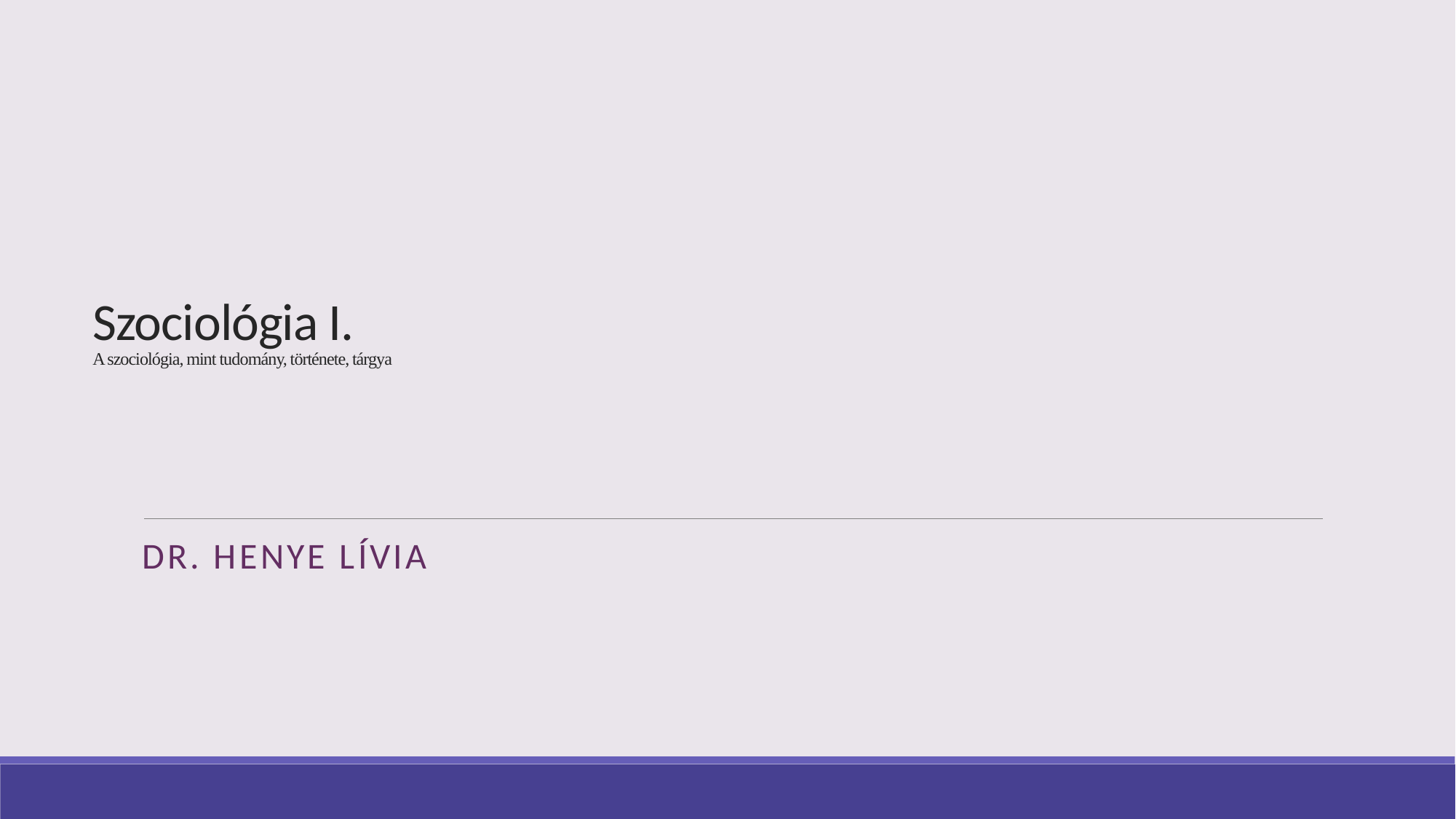

# Szociológia I. A szociológia, mint tudomány, története, tárgya
Dr. Henye Lívia